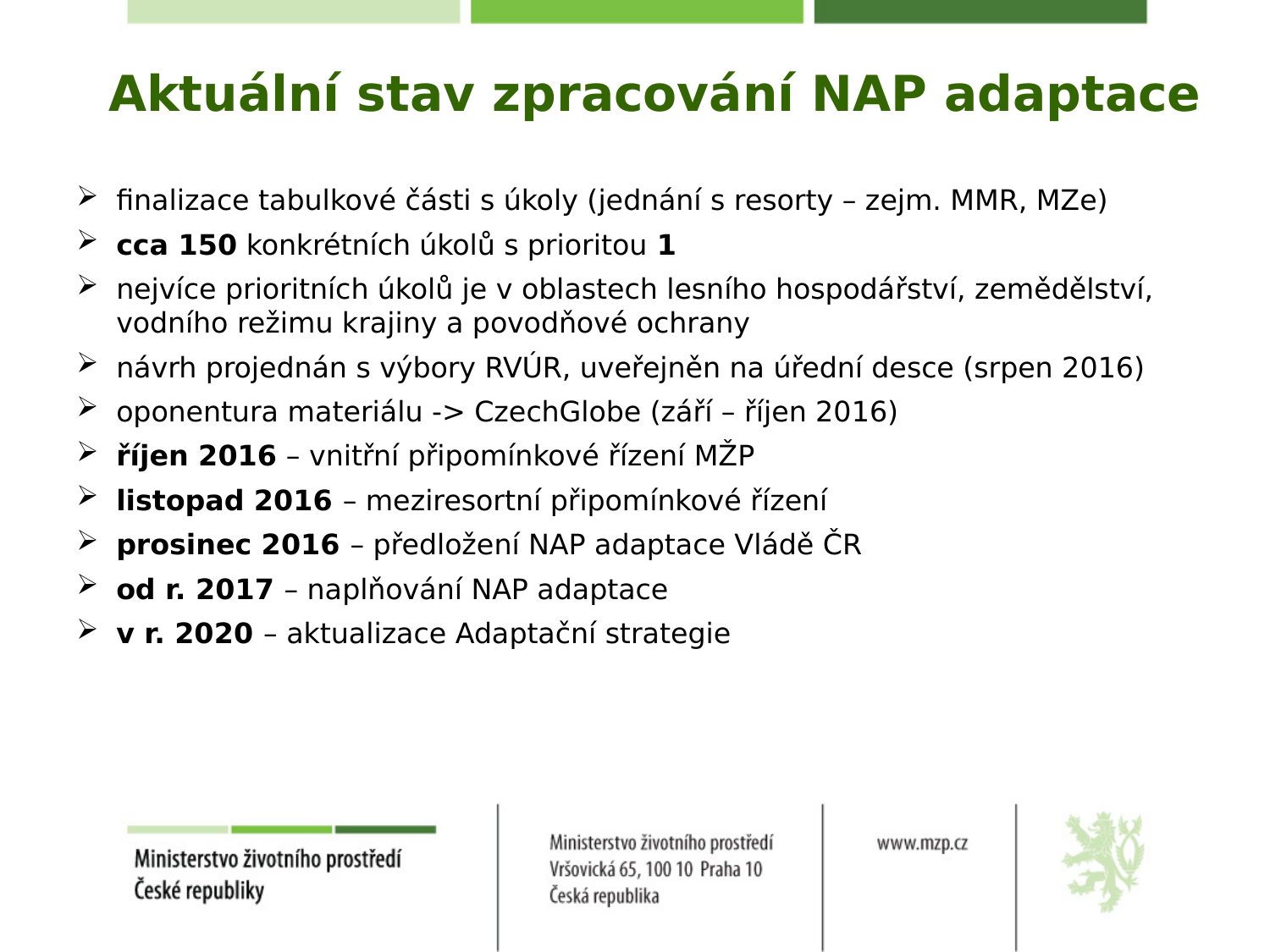

# Aktuální stav zpracování NAP adaptace
finalizace tabulkové části s úkoly (jednání s resorty – zejm. MMR, MZe)
cca 150 konkrétních úkolů s prioritou 1
nejvíce prioritních úkolů je v oblastech lesního hospodářství, zemědělství, vodního režimu krajiny a povodňové ochrany
návrh projednán s výbory RVÚR, uveřejněn na úřední desce (srpen 2016)
oponentura materiálu -> CzechGlobe (září – říjen 2016)
říjen 2016 – vnitřní připomínkové řízení MŽP
listopad 2016 – meziresortní připomínkové řízení
prosinec 2016 – předložení NAP adaptace Vládě ČR
od r. 2017 – naplňování NAP adaptace
v r. 2020 – aktualizace Adaptační strategie